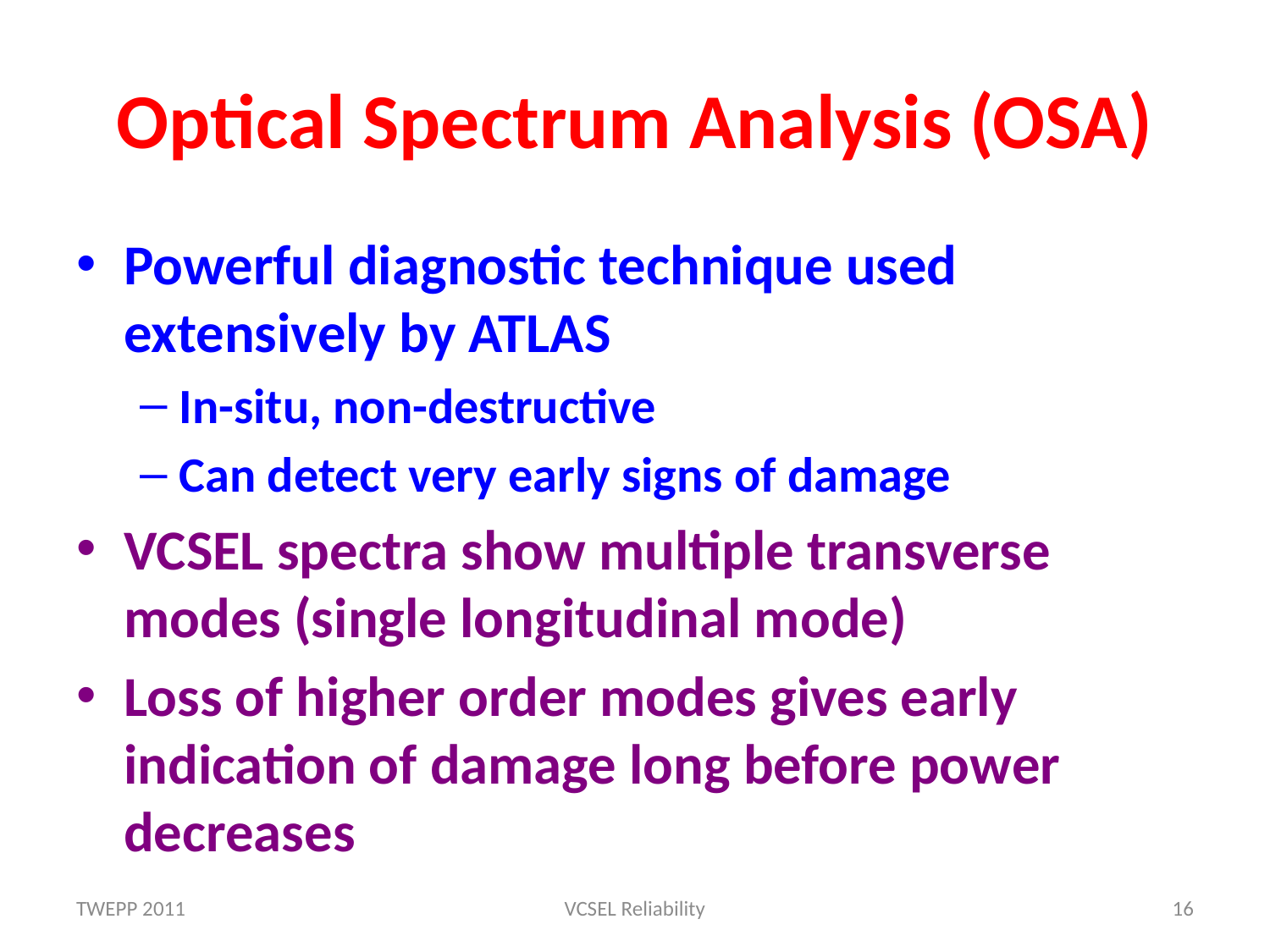

# Optical Spectrum Analysis (OSA)
Powerful diagnostic technique used extensively by ATLAS
In-situ, non-destructive
Can detect very early signs of damage
VCSEL spectra show multiple transverse modes (single longitudinal mode)
Loss of higher order modes gives early indication of damage long before power decreases
TWEPP 2011
VCSEL Reliability
16